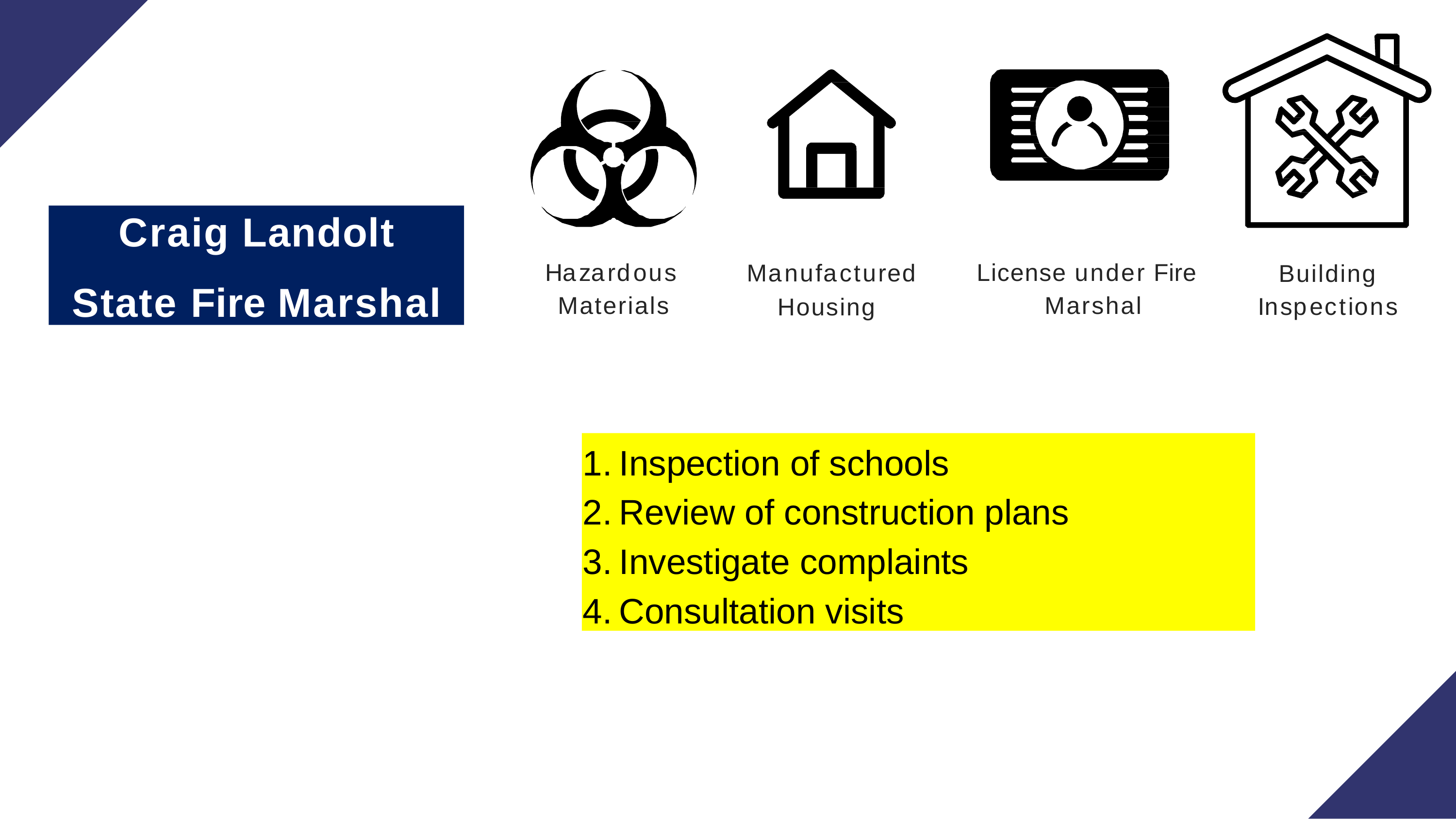

Craig Landolt
State Fire Marshal
Hazardous  Materials
Manufactured  Housing
License under Fire  Marshal
Building  Inspections
Inspection of schools
Review of construction plans
Investigate complaints
Consultation visits